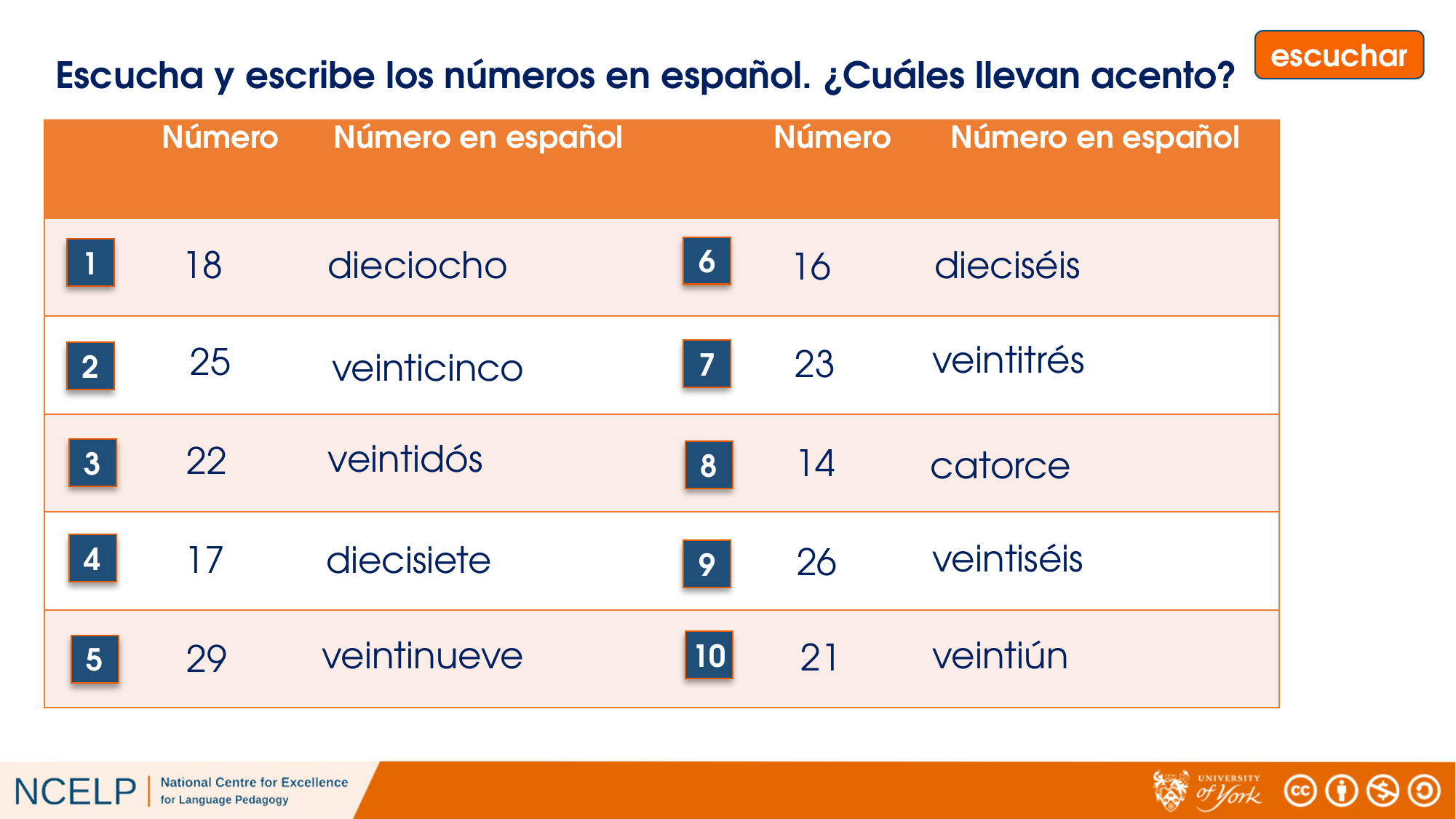

# Escucha y escribe los números en español. ¿Cuáles llevan acento?
escuchar
|  | Número | Número en español |  | Número | Número en español |
| --- | --- | --- | --- | --- | --- |
|  |  |  |  |  |  |
|  |  |  |  |  |  |
|  |  |  |  |  |  |
|  |  |  |  |  |  |
|  |  |  |  |  |  |
18
dieciocho
dieciséis
6
16
1
veintitrés
25
23
veinticinco
7
2
veintidós
22
14
catorce
3
8
veintiséis
17
diecisiete
26
4
9
veintinueve
veintiún
21
29
10
5